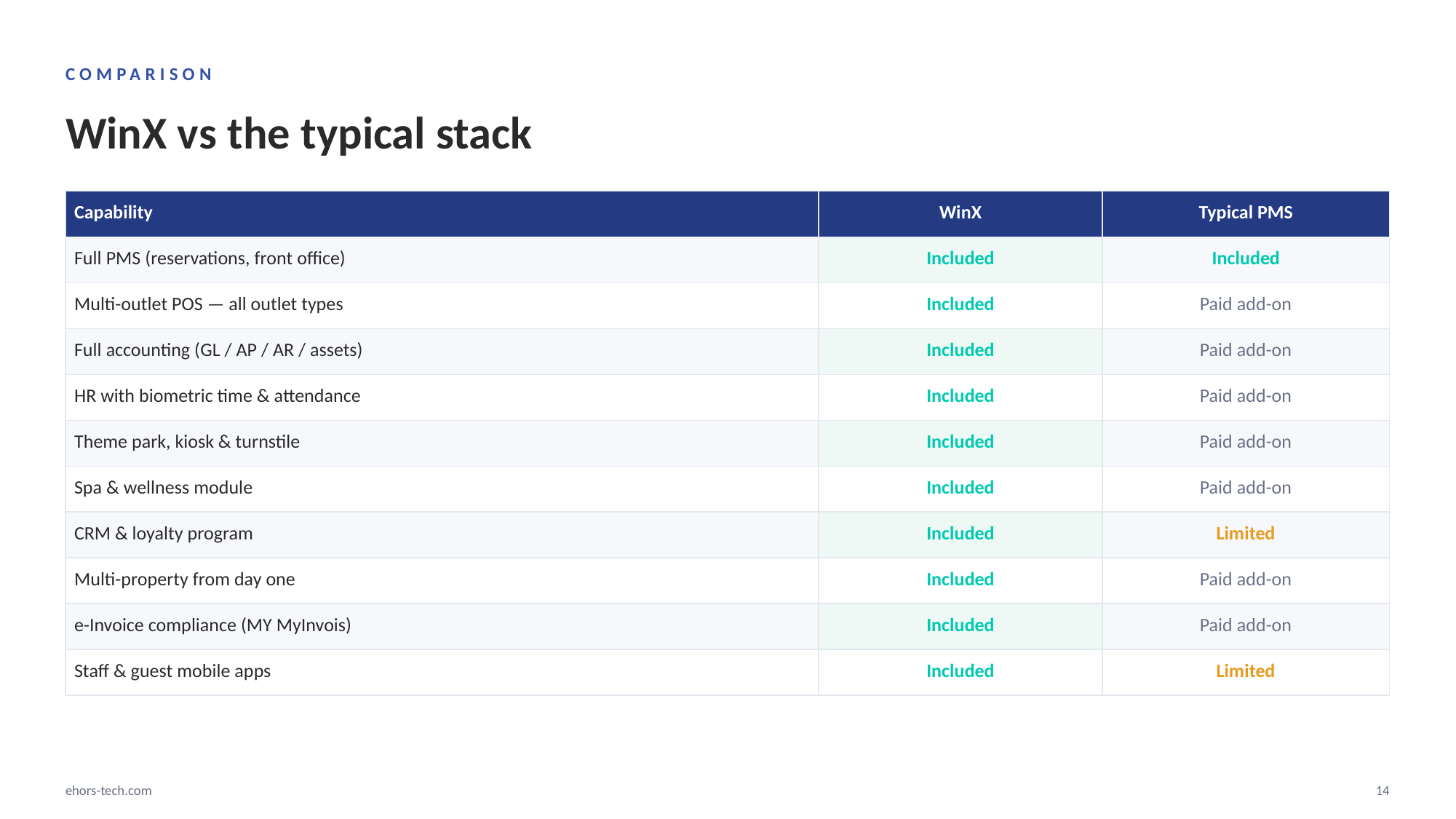

COMPARISON
WinX vs the typical stack
| Capability | WinX | Typical PMS |
| --- | --- | --- |
| Full PMS (reservations, front office) | Included | Included |
| Multi-outlet POS — all outlet types | Included | Paid add-on |
| Full accounting (GL / AP / AR / assets) | Included | Paid add-on |
| HR with biometric time & attendance | Included | Paid add-on |
| Theme park, kiosk & turnstile | Included | Paid add-on |
| Spa & wellness module | Included | Paid add-on |
| CRM & loyalty program | Included | Limited |
| Multi-property from day one | Included | Paid add-on |
| e-Invoice compliance (MY MyInvois) | Included | Paid add-on |
| Staff & guest mobile apps | Included | Limited |
ehors-tech.com
14